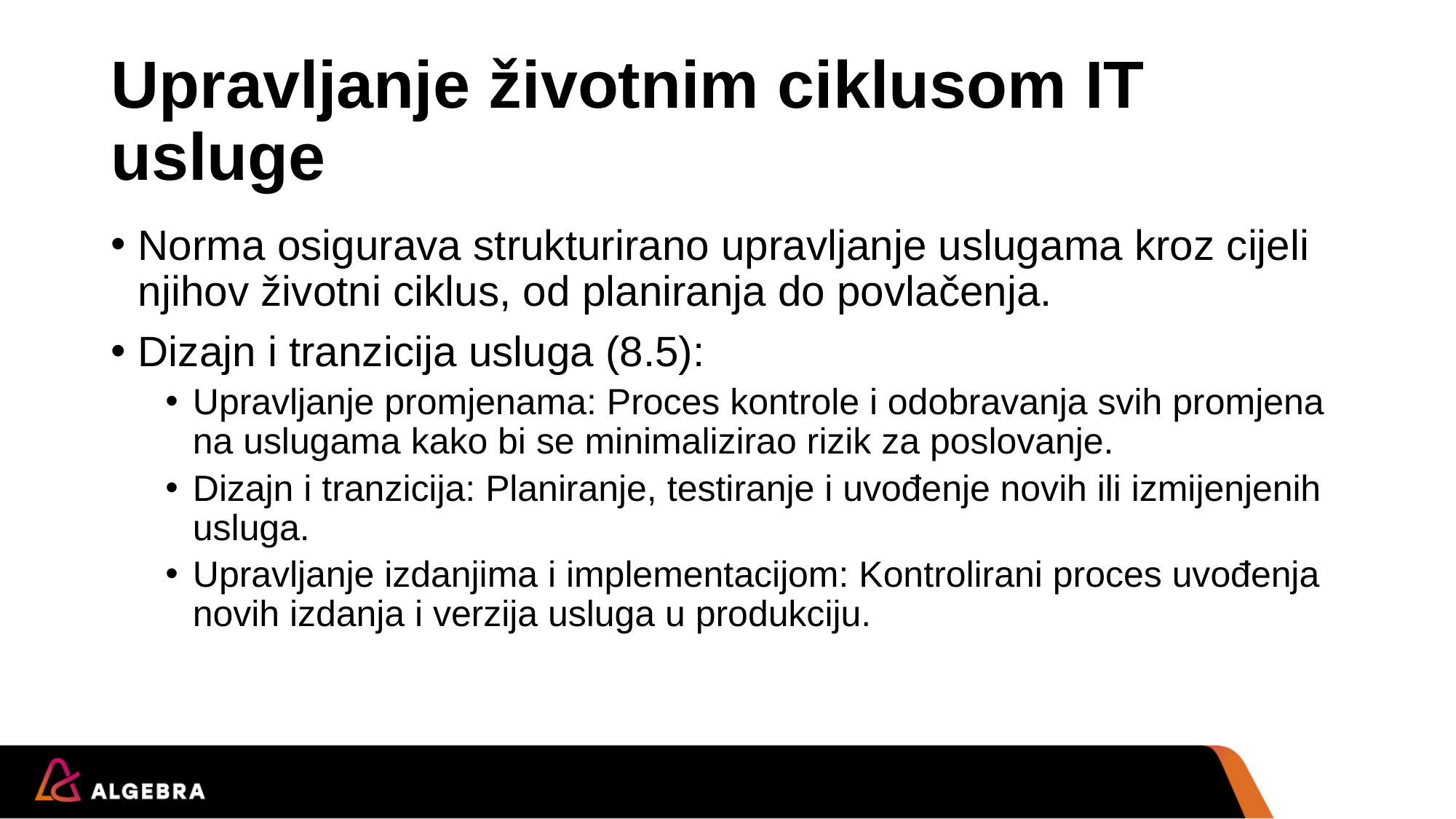

# Upravljanje životnim ciklusom IT usluge
Norma osigurava strukturirano upravljanje uslugama kroz cijeli njihov životni ciklus, od planiranja do povlačenja.
Dizajn i tranzicija usluga (8.5):
Upravljanje promjenama: Proces kontrole i odobravanja svih promjena na uslugama kako bi se minimalizirao rizik za poslovanje.
Dizajn i tranzicija: Planiranje, testiranje i uvođenje novih ili izmijenjenih usluga.
Upravljanje izdanjima i implementacijom: Kontrolirani proces uvođenja novih izdanja i verzija usluga u produkciju.